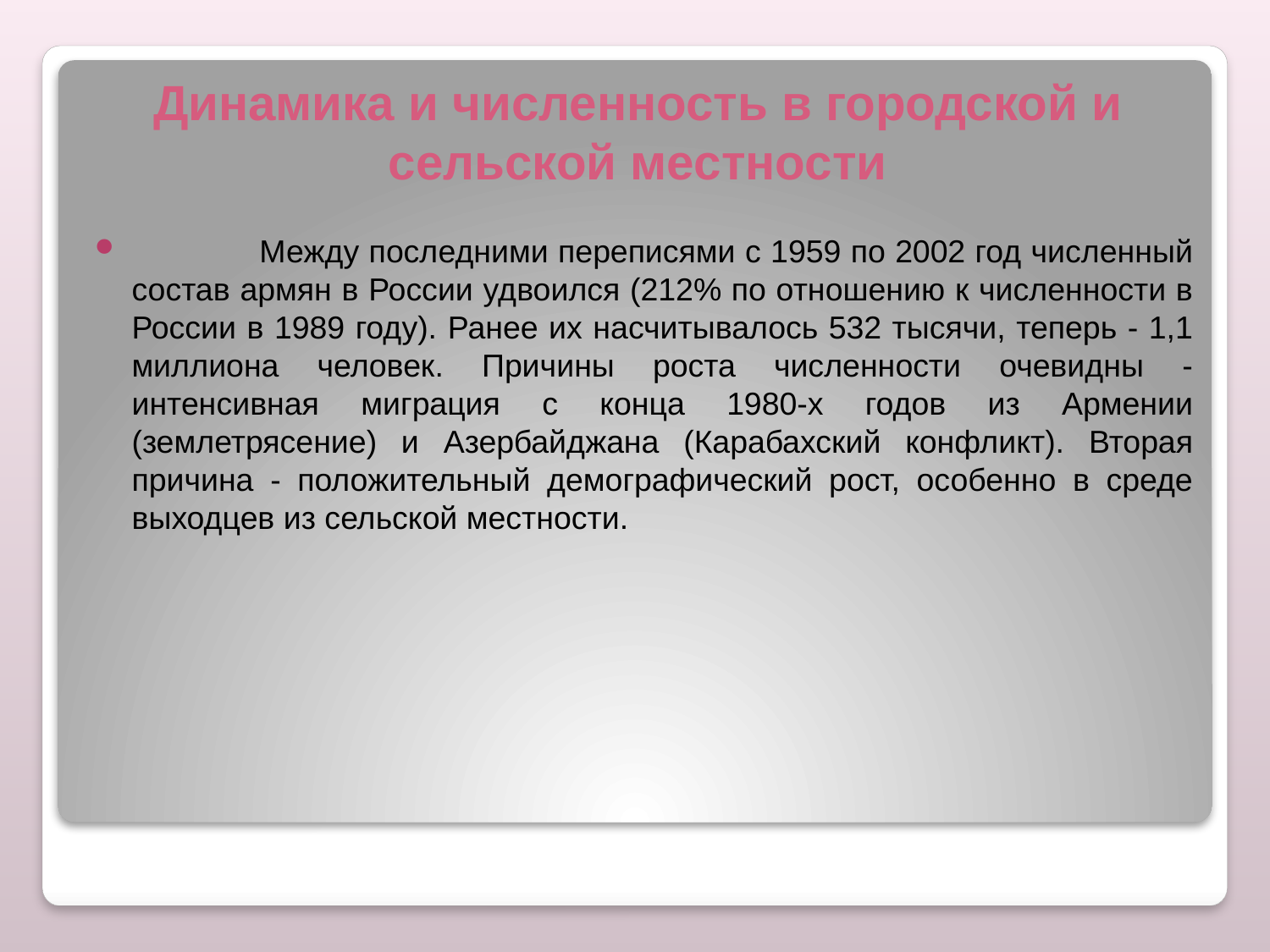

# Динамика и численность в городской и сельской местности
 	Между последними переписями с 1959 по 2002 год численный состав армян в России удвоился (212% по отношению к численности в России в 1989 году). Ранее их насчитывалось 532 тысячи, теперь - 1,1 миллиона человек. Причины роста численности очевидны - интенсивная миграция с конца 1980-х годов из Армении (землетрясение) и Азербайджана (Карабахский конфликт). Вторая причина - положительный демографический рост, особенно в среде выходцев из сельской местности.